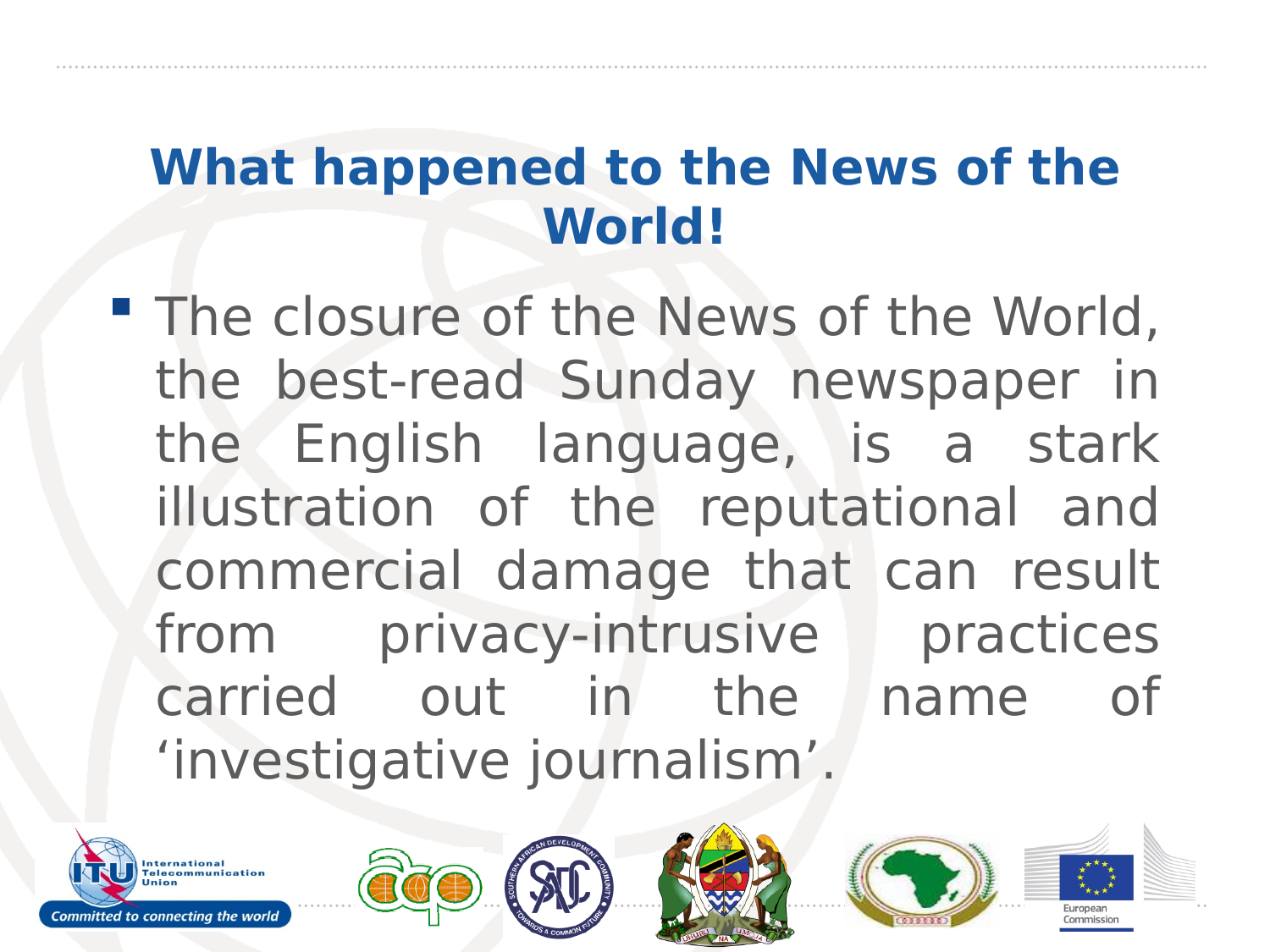

# What happened to the News of the World!
The closure of the News of the World, the best-read Sunday newspaper in the English language, is a stark illustration of the reputational and commercial damage that can result from privacy-intrusive practices carried out in the name of ‘investigative journalism’.